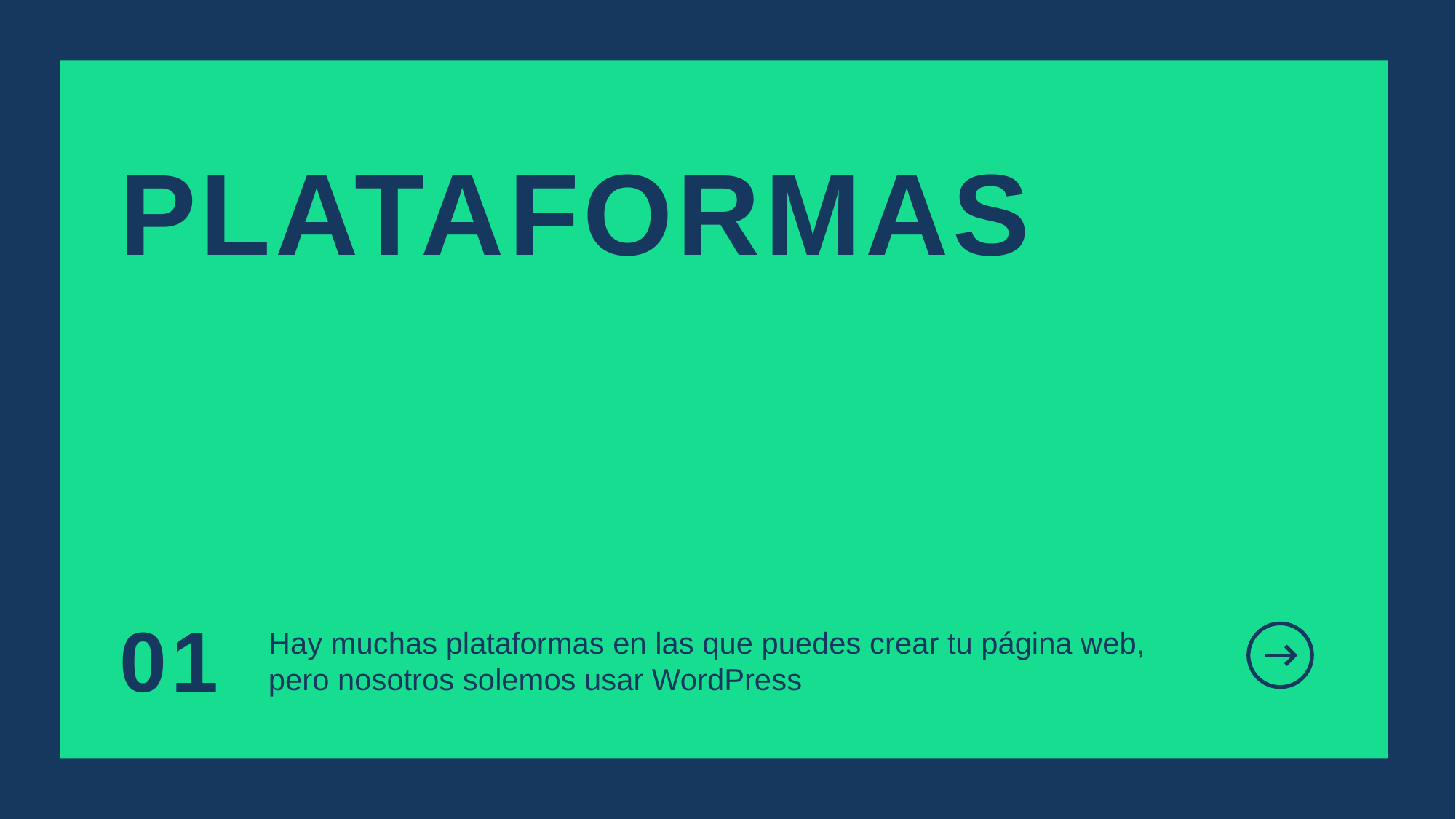

PLATAFORMAS
Hay muchas plataformas en las que puedes crear tu página web, pero nosotros solemos usar WordPress

01